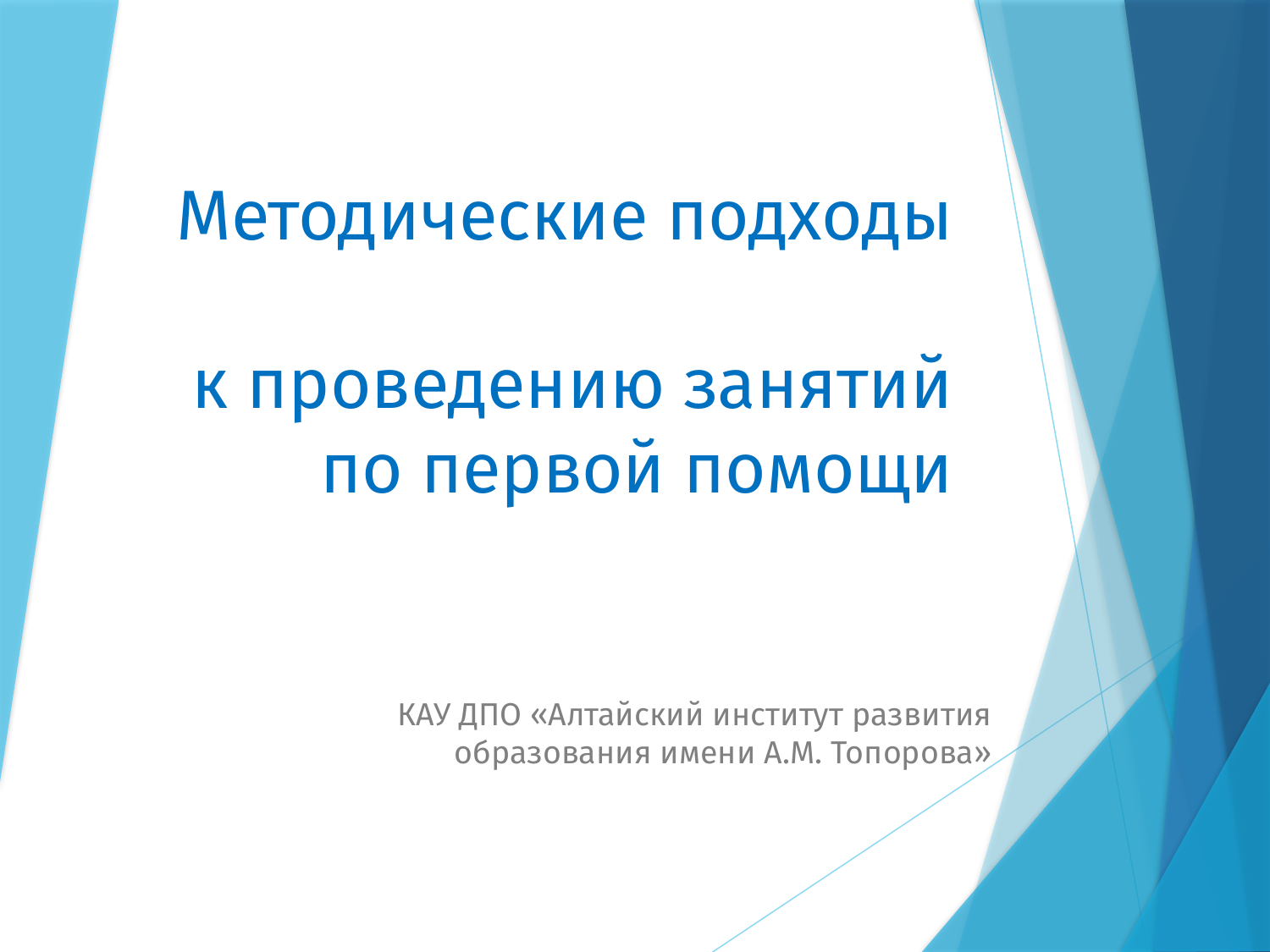

# Методические подходы к проведению занятий по первой помощи
КАУ ДПО «Алтайский институт развития образования имени А.М. Топорова»